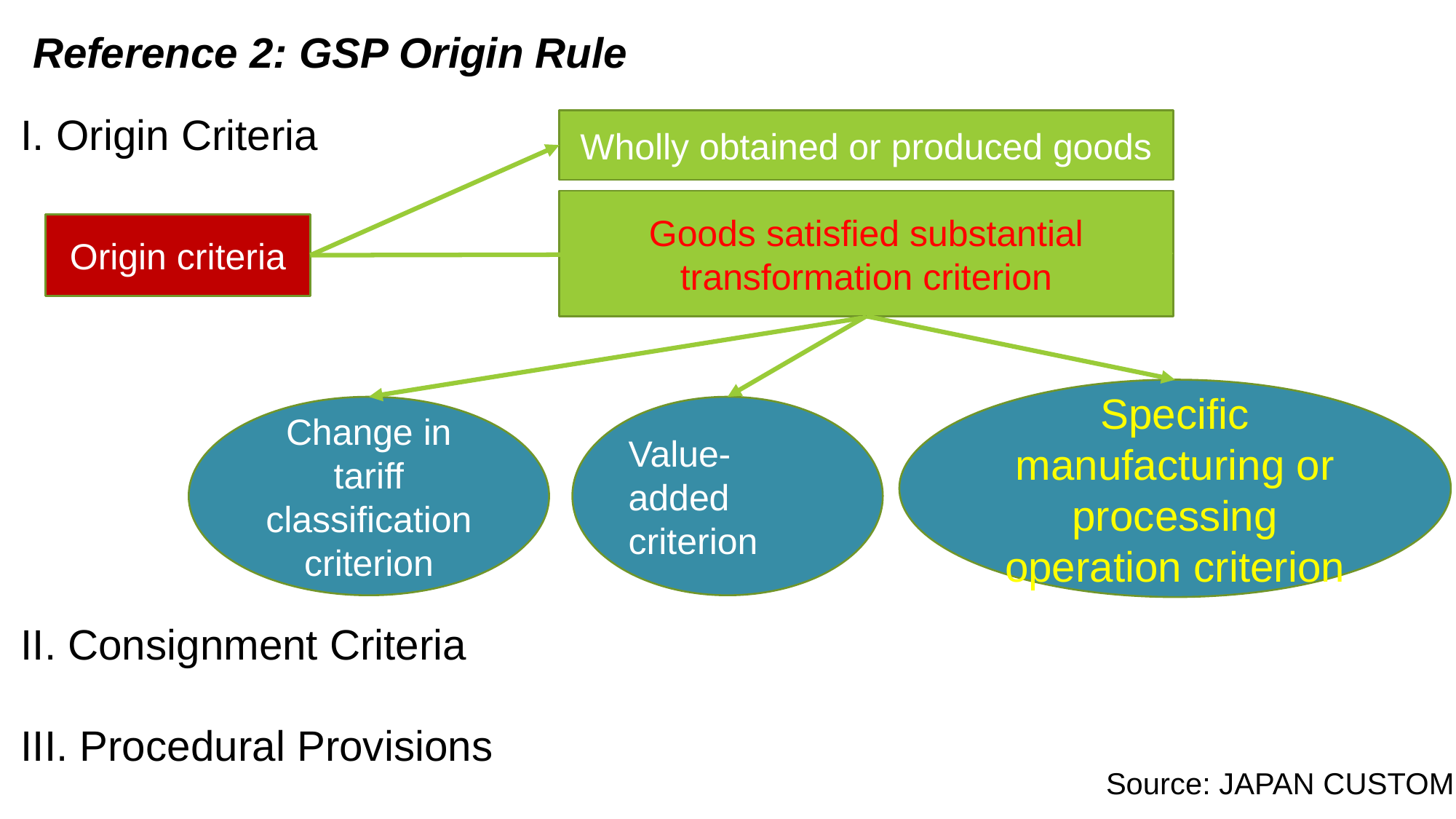

Reference 2: GSP Origin Rule

I. Origin Criteria

II. Consignment Criteria

III. Procedural Provisions
Wholly obtained or produced goods
Goods satisfied substantial transformation criterion
Origin criteria
Specific manufacturing or processing operation criterion
Change in tariff classification criterion
Value-added criterion
Source: JAPAN CUSTOMS